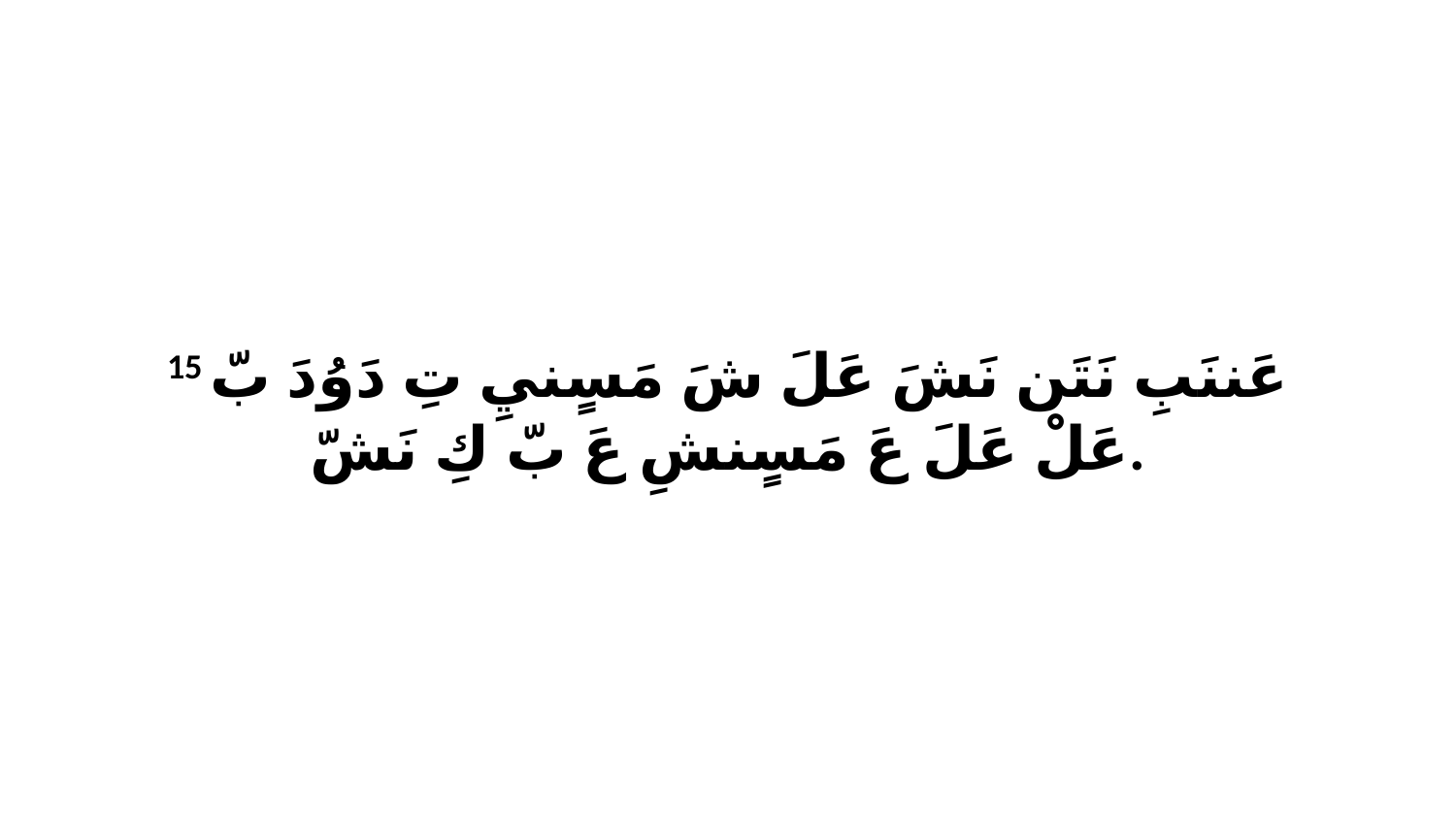

15 عَننَبِ نَتَن نَشَ عَلَ شَ مَسٍنيِ تِ دَوُدَ بّ عَلْ عَلَ عَ مَسٍنشِ عَ بّ كِ نَشّ.